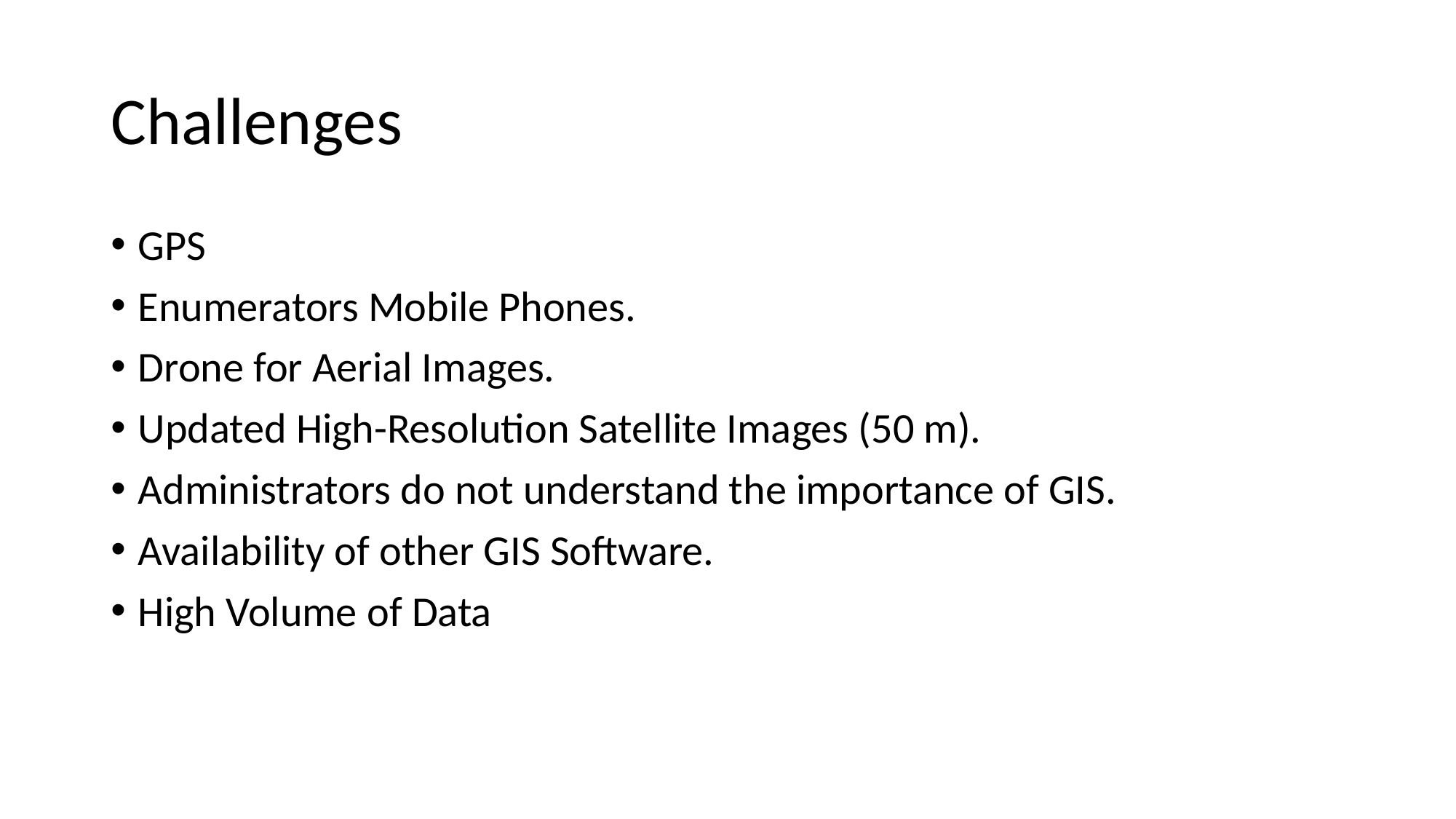

# Challenges
GPS
Enumerators Mobile Phones.
Drone for Aerial Images.
Updated High-Resolution Satellite Images (50 m).
Administrators do not understand the importance of GIS.
Availability of other GIS Software.
High Volume of Data